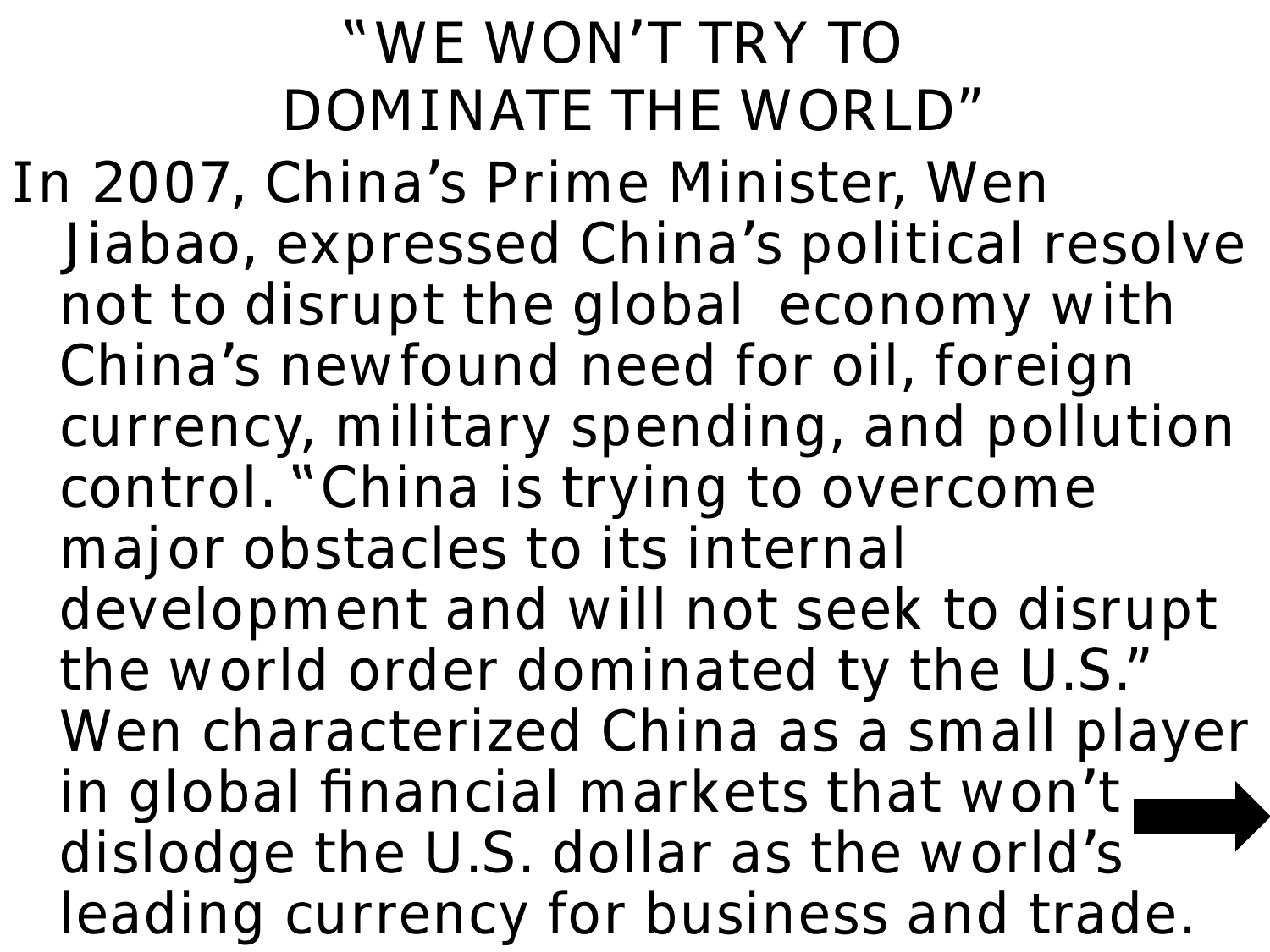

# “WE WON’T TRY TO DOMINATE THE WORLD”
In 2007, China’s Prime Minister, Wen Jiabao, expressed China’s political resolve not to disrupt the global  economy with China’s newfound need for oil, foreign currency, military spending, and pollution control. “China is trying to overcome major obstacles to its internal development and will not seek to disrupt the world order dominated ty the U.S.”  Wen characterized China as a small player in global financial markets that won’t dislodge the U.S. dollar as the world’s leading currency for business and trade.